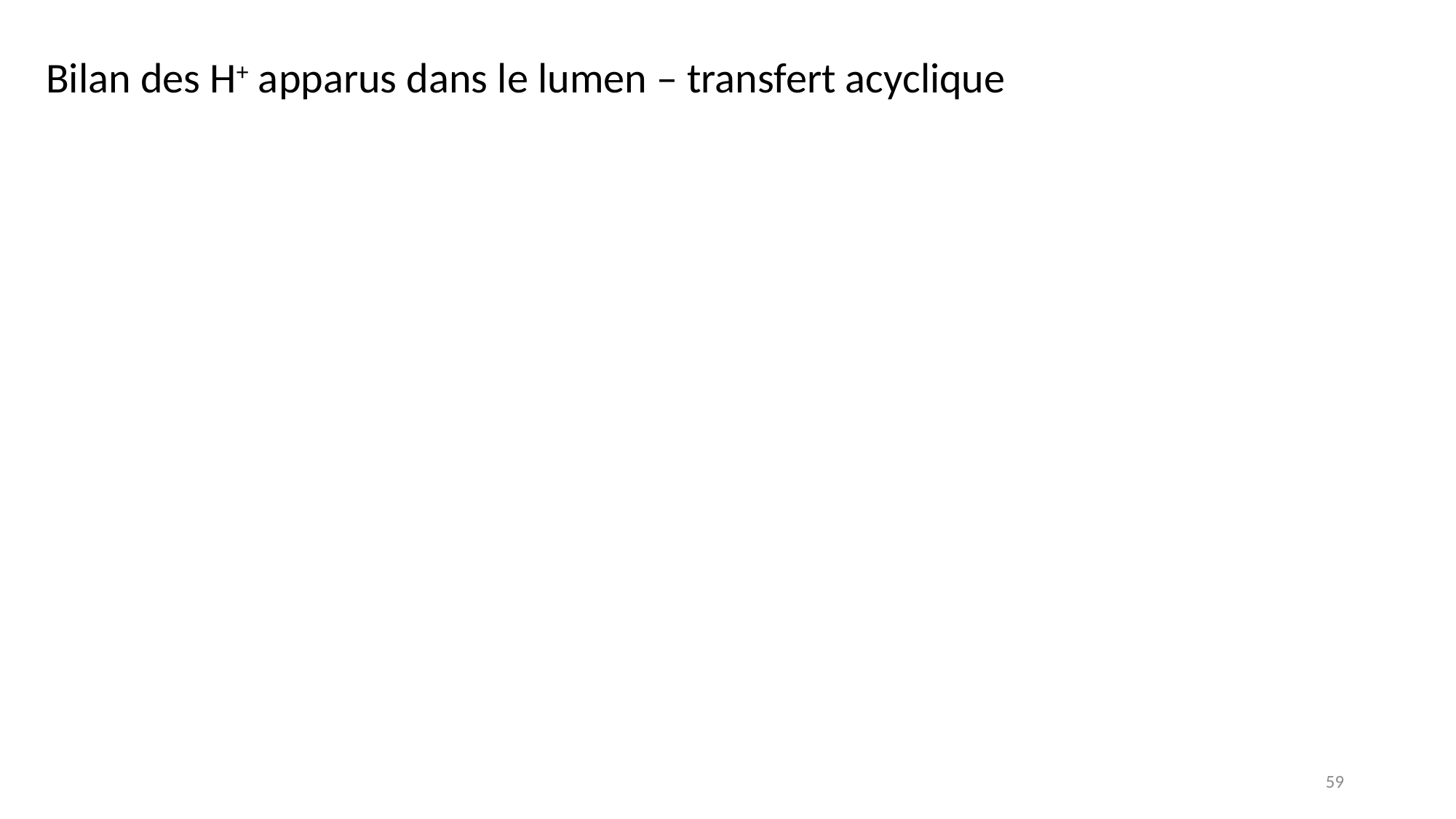

Bilan des H+ apparus dans le lumen – transfert acyclique
59